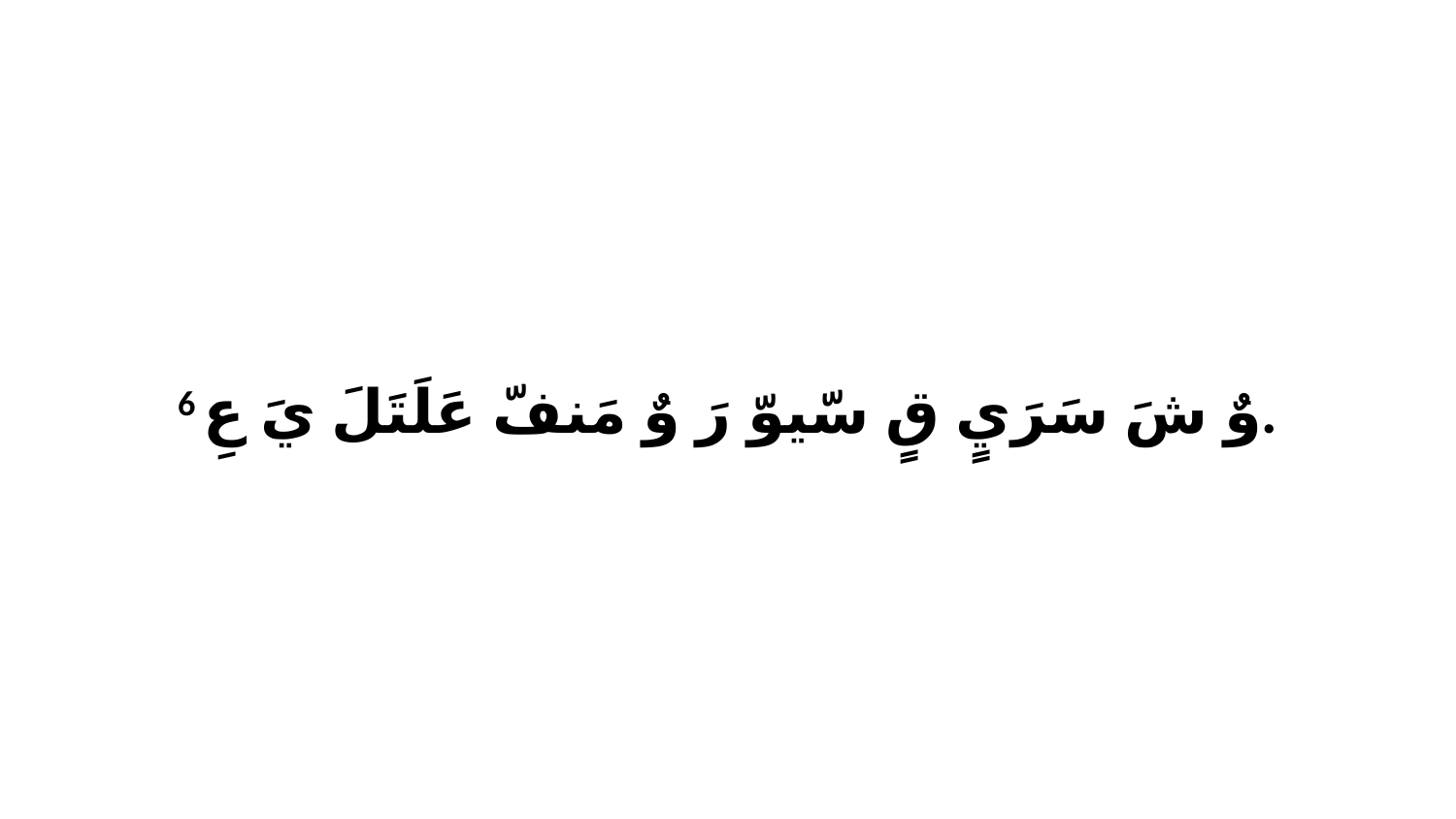

6 وٌ شَ سَرَيٍ قٍ سّيوّ رَ وٌ مَنفّ عَلَتَلَ يَ عِ.